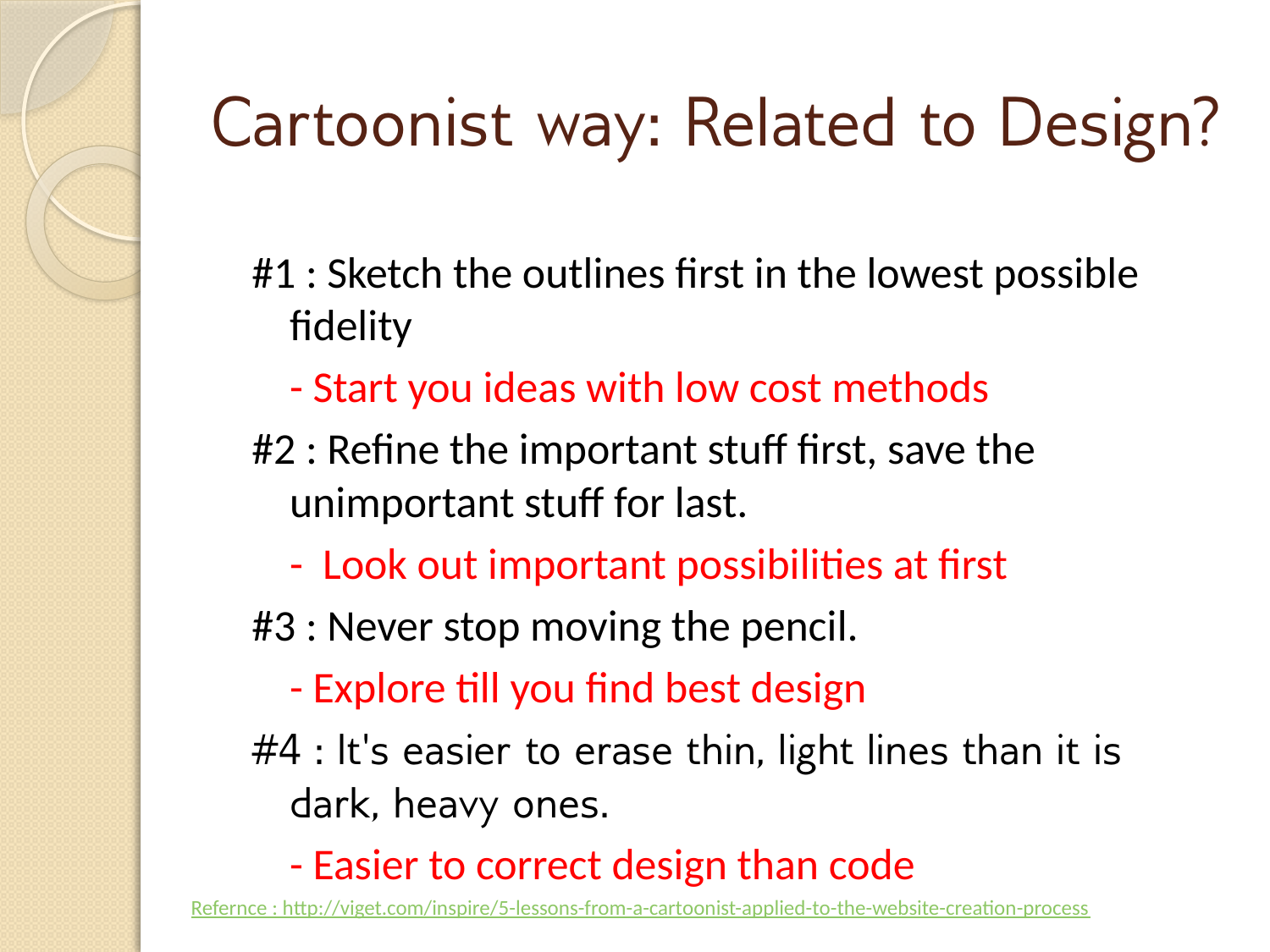

# Cartoonist way: Related to Design?
#1 : Sketch the outlines first in the lowest possible fidelity
		- Start you ideas with low cost methods
#2 : Refine the important stuff first, save the unimportant stuff for last.
		-  Look out important possibilities at first
#3 : Never stop moving the pencil.
		- Explore till you find best design
#4 : It's easier to erase thin, light lines than it is dark, heavy ones.
		- Easier to correct design than code

Refernce : http://viget.com/inspire/5-lessons-from-a-cartoonist-applied-to-the-website-creation-process